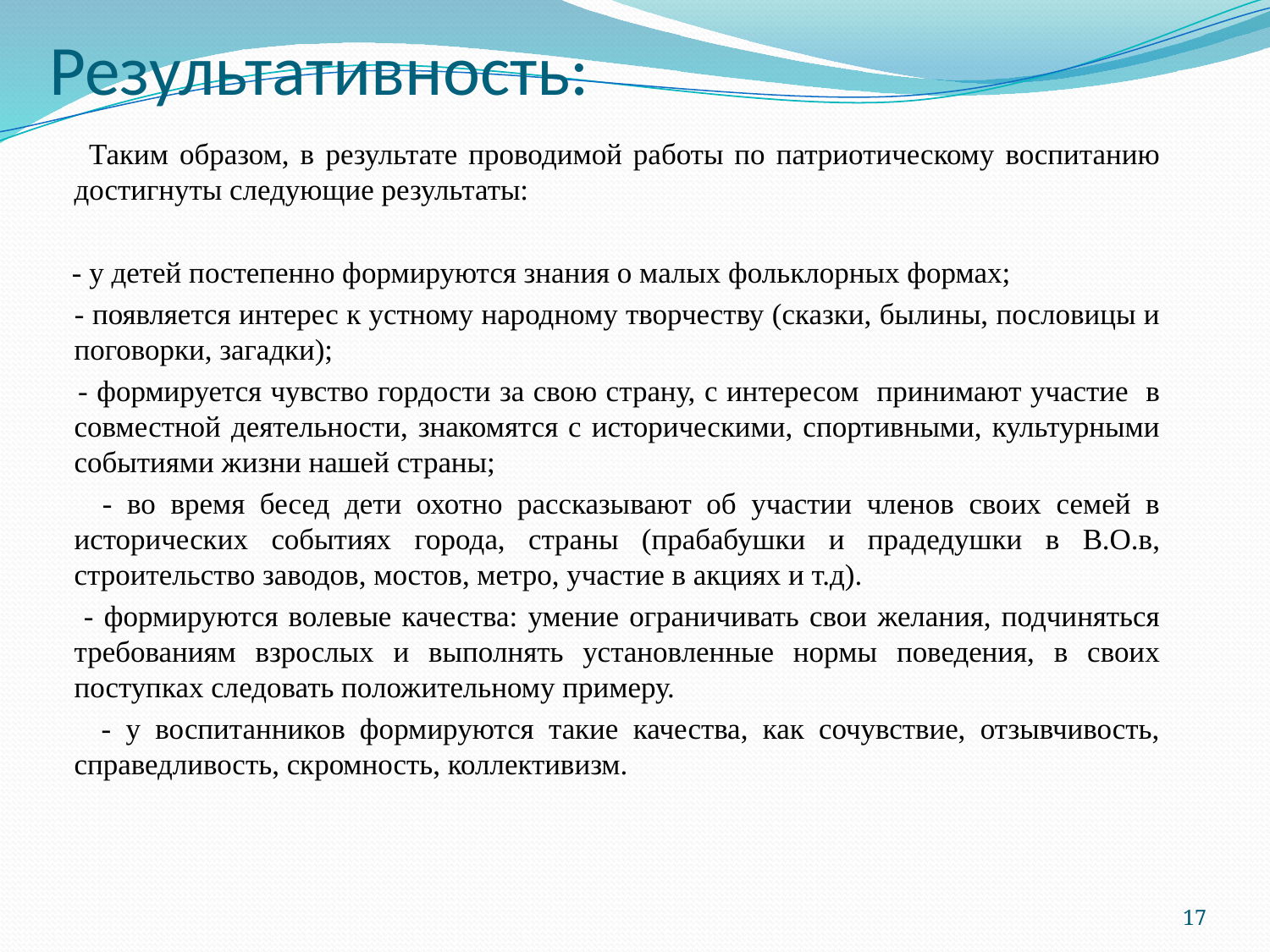

# Результативность:
    		Таким образом, в результате проводимой работы по патриотическому воспитанию достигнуты следующие результаты:

    - у детей постепенно формируются знания о малых фольклорных формах;
    - появляется интерес к устному народному творчеству (сказки, былины, пословицы и поговорки, загадки);
    - формируется чувство гордости за свою страну, с интересом  принимают участие  в совместной деятельности, знакомятся с историческими, спортивными, культурными событиями жизни нашей страны;
    - во время бесед дети охотно рассказывают об участии членов своих семей в исторических событиях города, страны (прабабушки и прадедушки в В.О.в, строительство заводов, мостов, метро, участие в акциях и т.д).
    - формируются волевые качества: умение ограничивать свои желания, подчиняться требованиям взрослых и выполнять установленные нормы поведения, в своих поступках следовать положительному примеру.
    - у воспитанников формируются такие качества, как сочувствие, отзывчивость, справедливость, скромность, коллективизм.

17